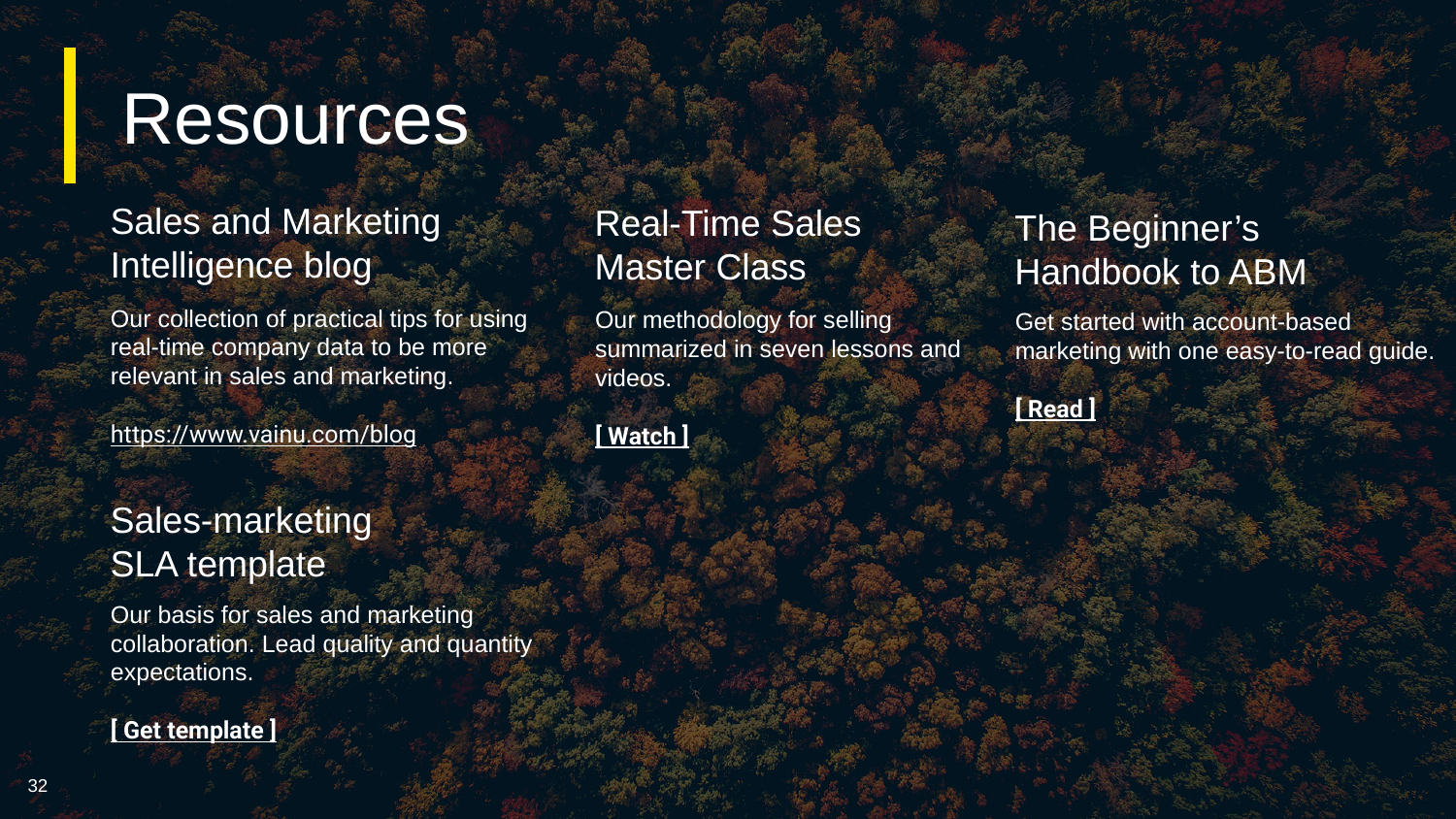

# Resources
Sales and Marketing Intelligence blog
Real-Time Sales
Master Class

The Beginner’s
Handbook to ABM

Our collection of practical tips for using real-time company data to be more relevant in sales and marketing.

https://www.vainu.com/blog
Our methodology for selling summarized in seven lessons and videos.

[ Watch ]
Get started with account-based marketing with one easy-to-read guide.

[ Read ]
Sales-marketing
SLA template

Our basis for sales and marketing collaboration. Lead quality and quantity expectations.

[ Get template ]
32